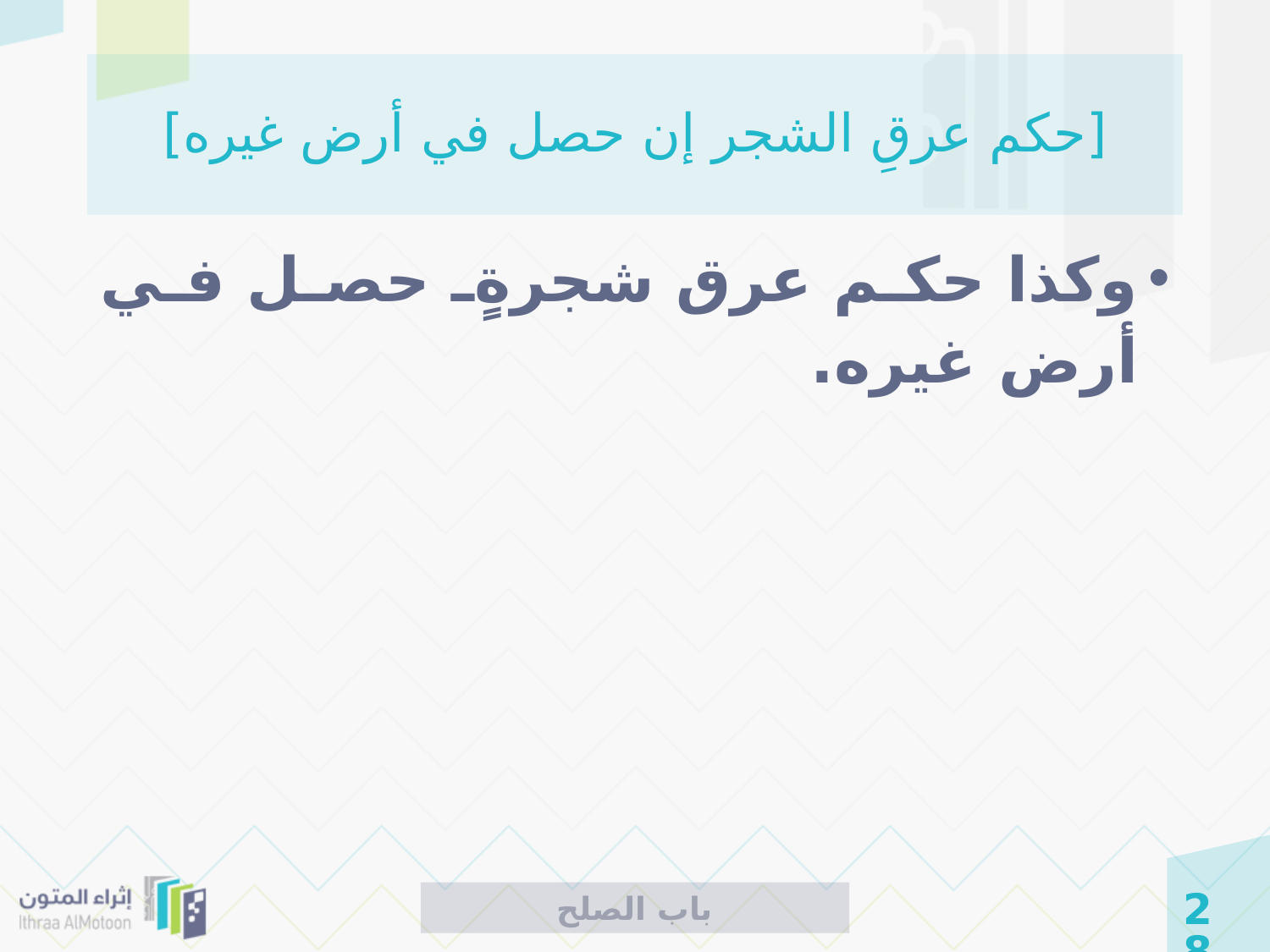

# [حكم عرقِ الشجر إن حصل في أرض غيره]
وكذا حكم عرق شجرةٍ حصل في أرض غيره.

باب الصلح